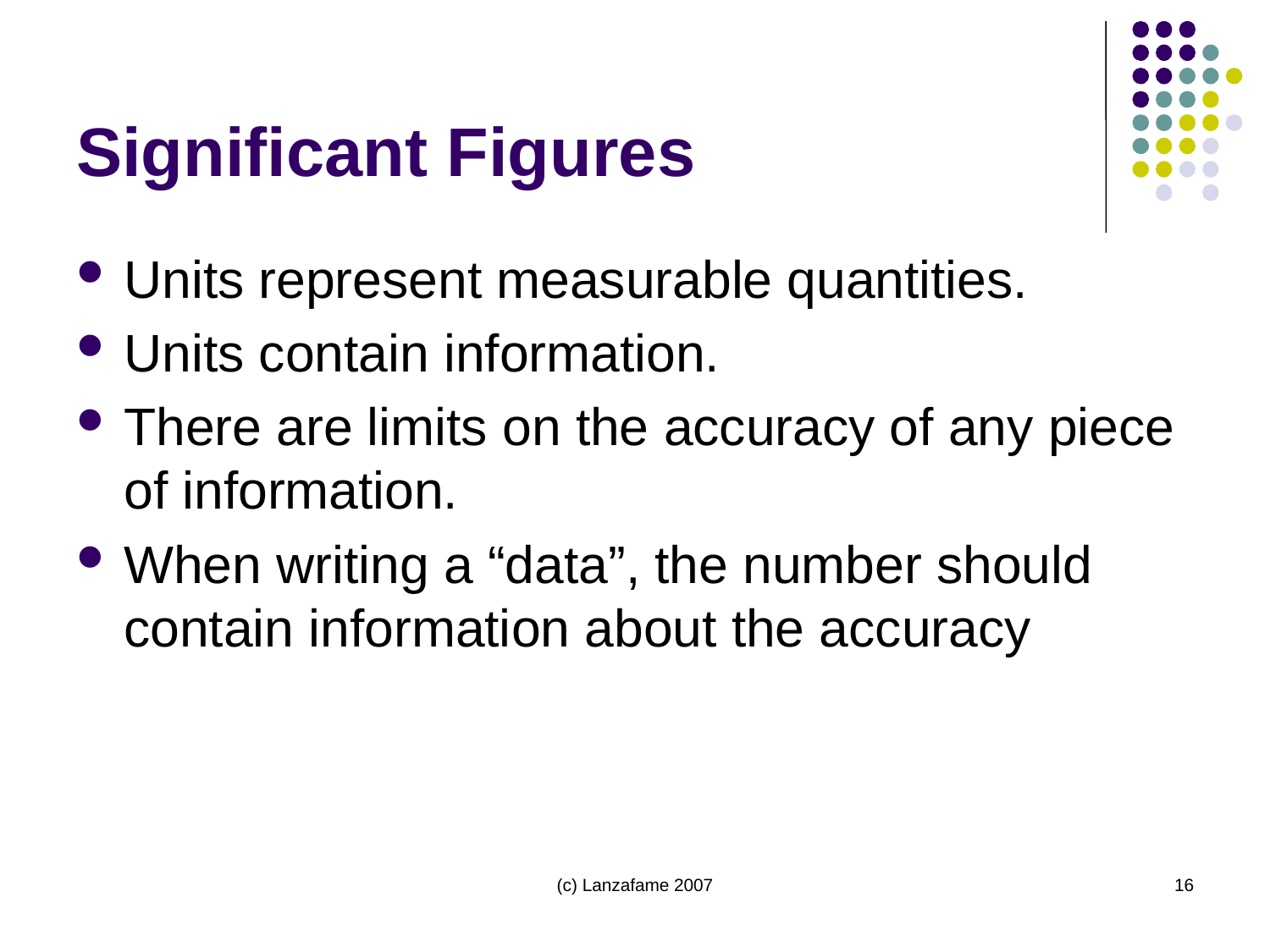

# Significant Figures
Units represent measurable quantities.
Units contain information.
There are limits on the accuracy of any piece of information.
When writing a “data”, the number should contain information about the accuracy
(c) Lanzafame 2007
16